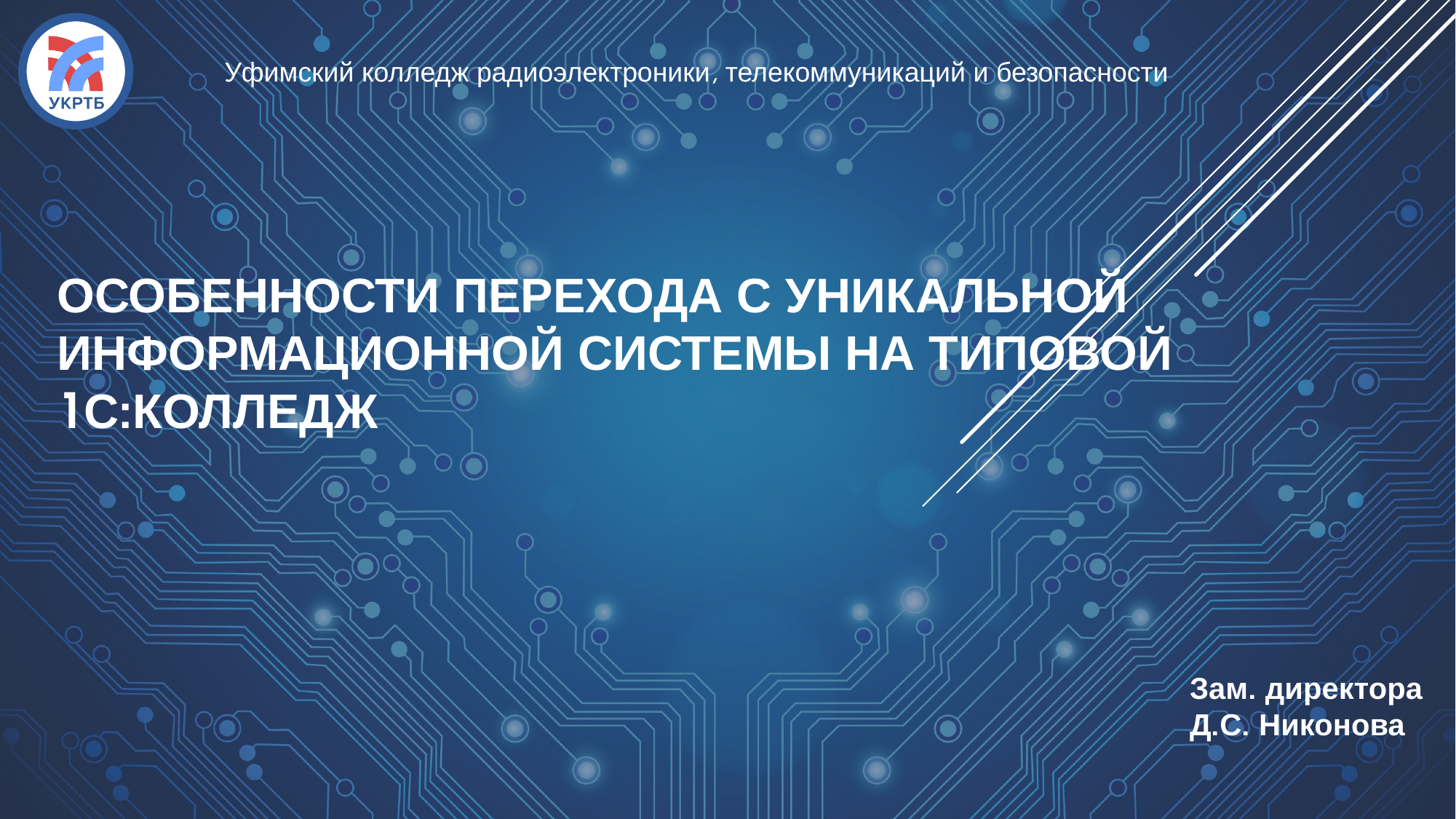

# Особенности перехода с уникальной информационной системы на типовой 1С:Колледж
Зам. директора
Д.С. Никонова